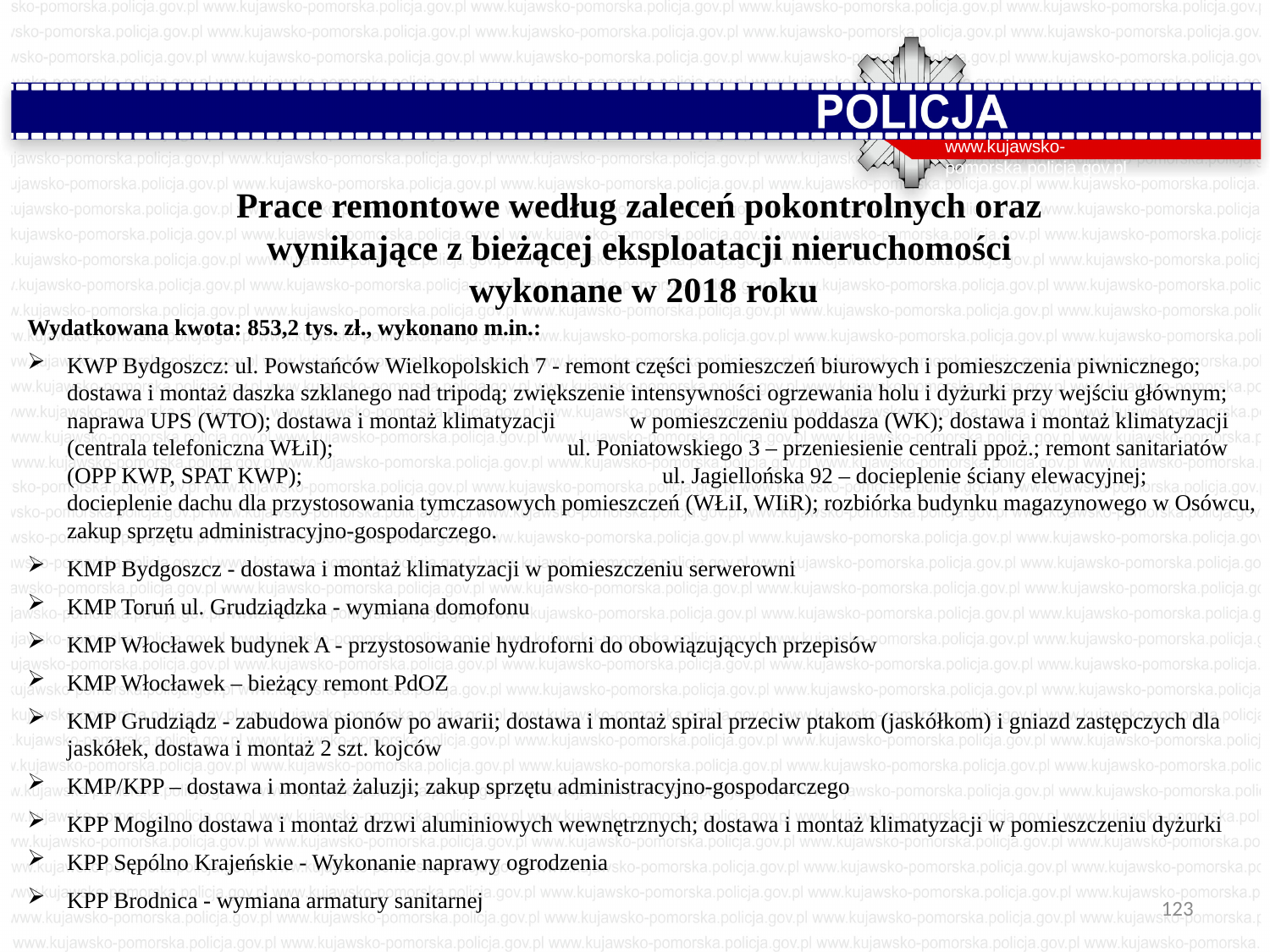

www.kujawsko-pomorska.policja.gov.pl
Prace remontowe według zaleceń pokontrolnych oraz
wynikające z bieżącej eksploatacji nieruchomości
wykonane w 2018 roku
Wydatkowana kwota: 853,2 tys. zł., wykonano m.in.:
KWP Bydgoszcz: ul. Powstańców Wielkopolskich 7 - remont części pomieszczeń biurowych i pomieszczenia piwnicznego; dostawa i montaż daszka szklanego nad tripodą; zwiększenie intensywności ogrzewania holu i dyżurki przy wejściu głównym; naprawa UPS (WTO); dostawa i montaż klimatyzacji             w pomieszczeniu poddasza (WK); dostawa i montaż klimatyzacji (centrala telefoniczna WŁiI);                                         ul. Poniatowskiego 3 – przeniesienie centrali ppoż.; remont sanitariatów (OPP KWP, SPAT KWP);                                                               ul. Jagiellońska 92 – docieplenie ściany elewacyjnej; docieplenie dachu dla przystosowania tymczasowych pomieszczeń (WŁiI, WIiR); rozbiórka budynku magazynowego w Osówcu, zakup sprzętu administracyjno-gospodarczego.
KMP Bydgoszcz - dostawa i montaż klimatyzacji w pomieszczeniu serwerowni
KMP Toruń ul. Grudziądzka - wymiana domofonu
KMP Włocławek budynek A - przystosowanie hydroforni do obowiązujących przepisów
KMP Włocławek – bieżący remont PdOZ
KMP Grudziądz - zabudowa pionów po awarii; dostawa i montaż spiral przeciw ptakom (jaskółkom) i gniazd zastępczych dla jaskółek, dostawa i montaż 2 szt. kojców
KMP/KPP – dostawa i montaż żaluzji; zakup sprzętu administracyjno-gospodarczego
KPP Mogilno dostawa i montaż drzwi aluminiowych wewnętrznych; dostawa i montaż klimatyzacji w pomieszczeniu dyżurki
KPP Sępólno Krajeńskie - Wykonanie naprawy ogrodzenia
KPP Brodnica - wymiana armatury sanitarnej

123